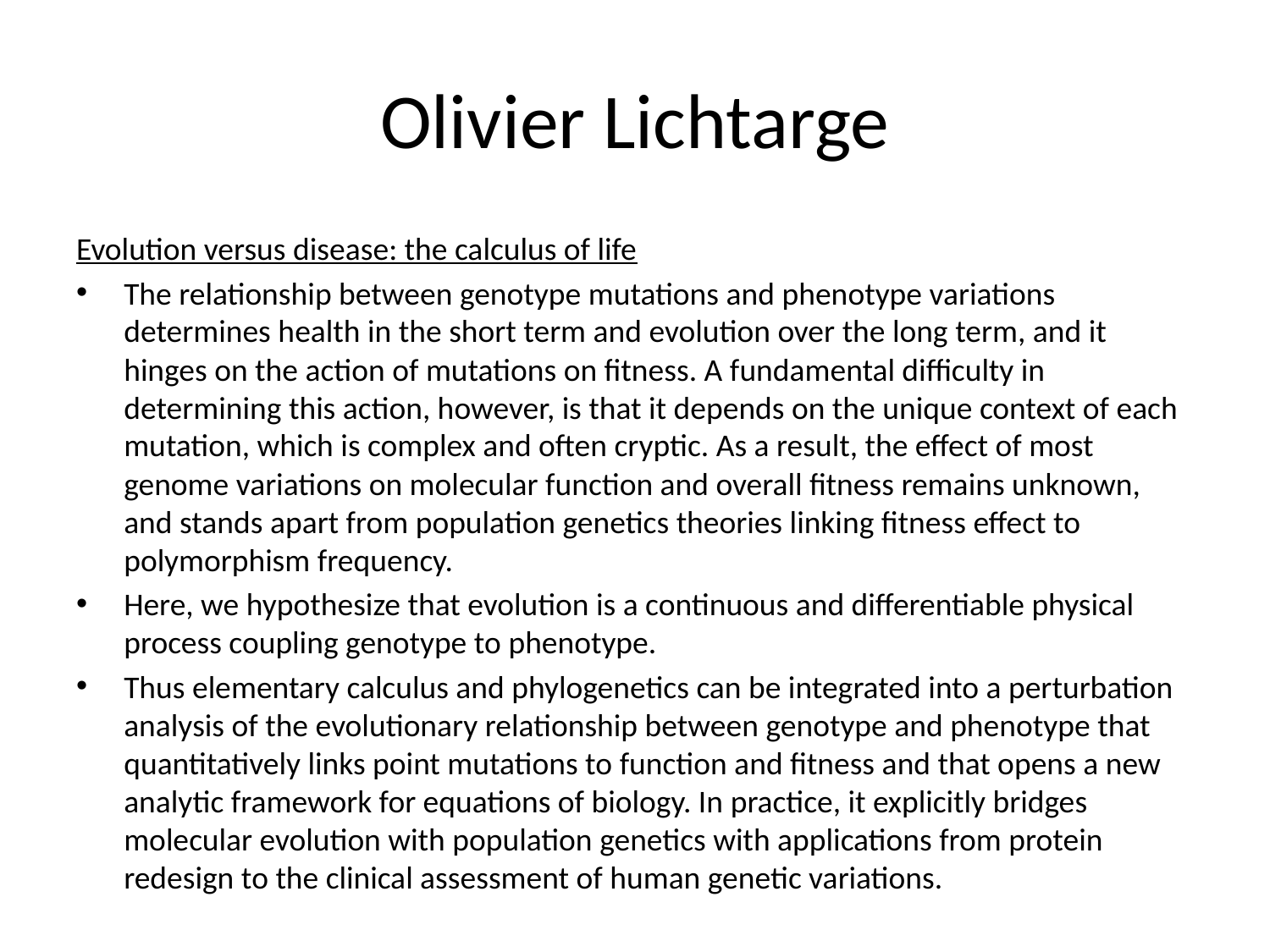

# Olivier Lichtarge
Evolution versus disease: the calculus of life
The relationship between genotype mutations and phenotype variations determines health in the short term and evolution over the long term, and it hinges on the action of mutations on fitness. A fundamental difficulty in determining this action, however, is that it depends on the unique context of each mutation, which is complex and often cryptic. As a result, the effect of most genome variations on molecular function and overall fitness remains unknown, and stands apart from population genetics theories linking fitness effect to polymorphism frequency.
Here, we hypothesize that evolution is a continuous and differentiable physical process coupling genotype to phenotype.
Thus elementary calculus and phylogenetics can be integrated into a perturbation analysis of the evolutionary relationship between genotype and phenotype that quantitatively links point mutations to function and fitness and that opens a new analytic framework for equations of biology. In practice, it explicitly bridges molecular evolution with population genetics with applications from protein redesign to the clinical assessment of human genetic variations.